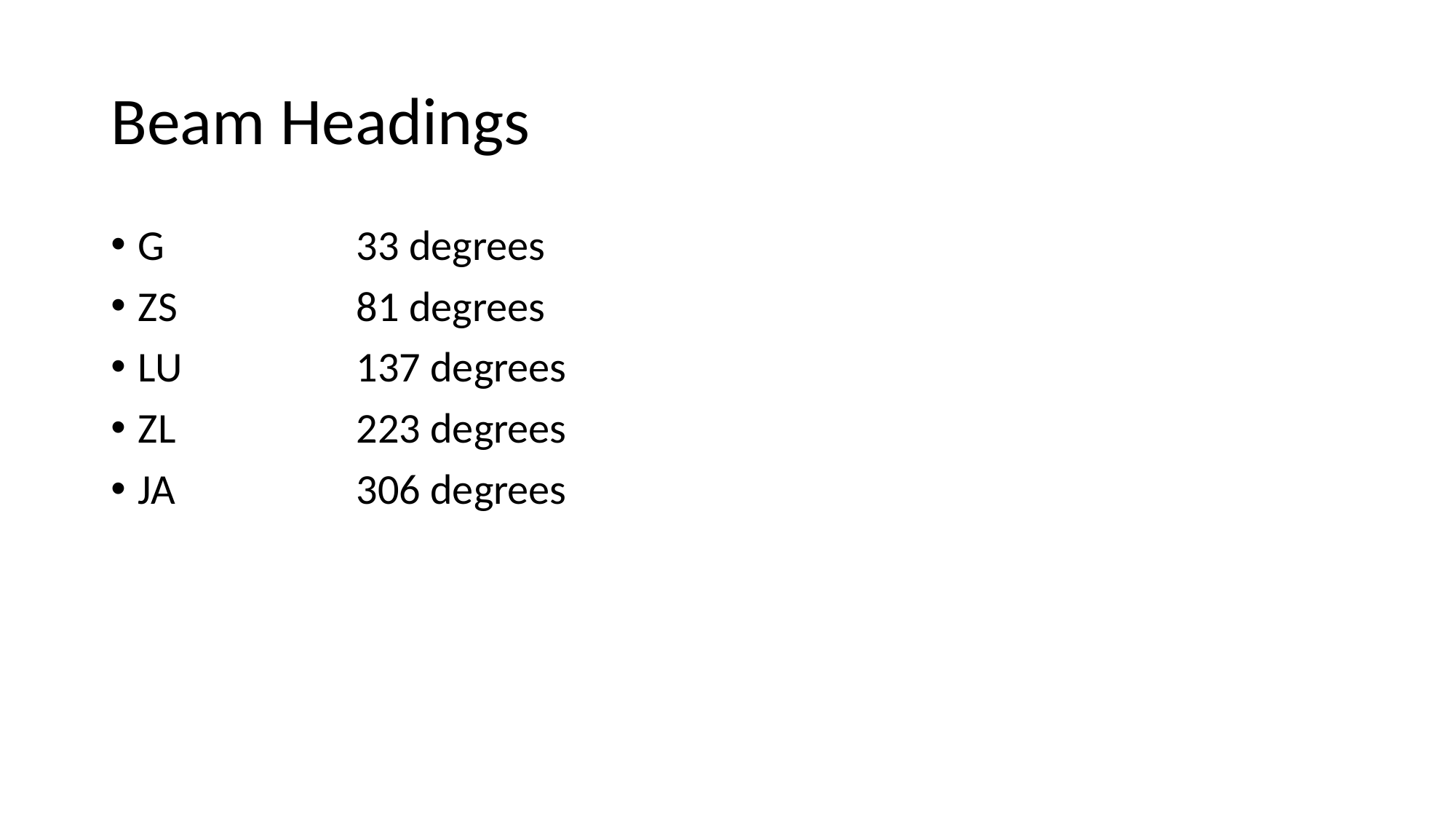

# Beam Headings
G		33 degrees
ZS		81 degrees
LU		137 degrees
ZL		223 degrees
JA		306 degrees